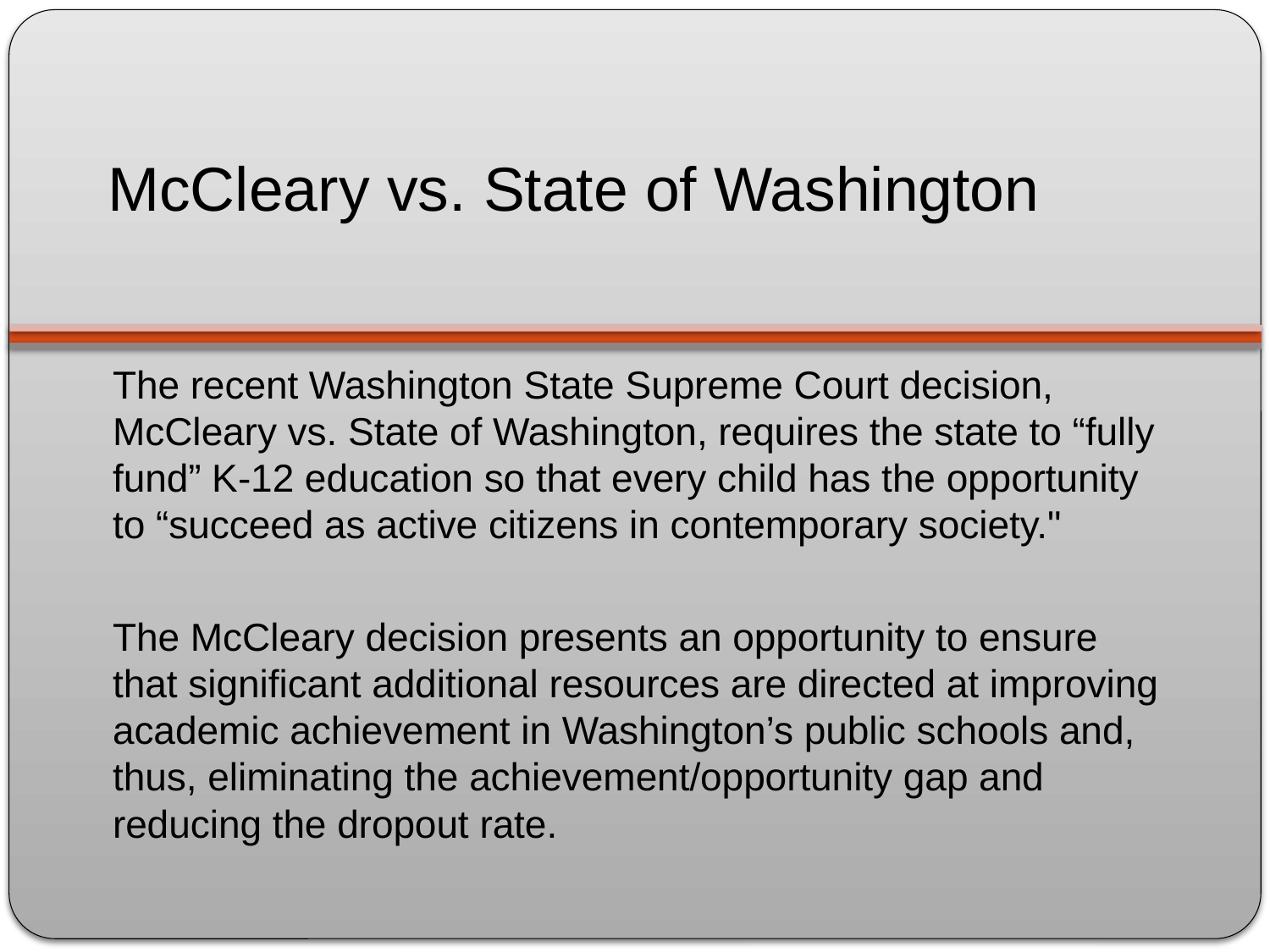

# McCleary vs. State of Washington
The recent Washington State Supreme Court decision, McCleary vs. State of Washington, requires the state to “fully fund” K-12 education so that every child has the opportunity to “succeed as active citizens in contemporary society."

The McCleary decision presents an opportunity to ensure that significant additional resources are directed at improving academic achievement in Washington’s public schools and, thus, eliminating the achievement/opportunity gap and reducing the dropout rate.